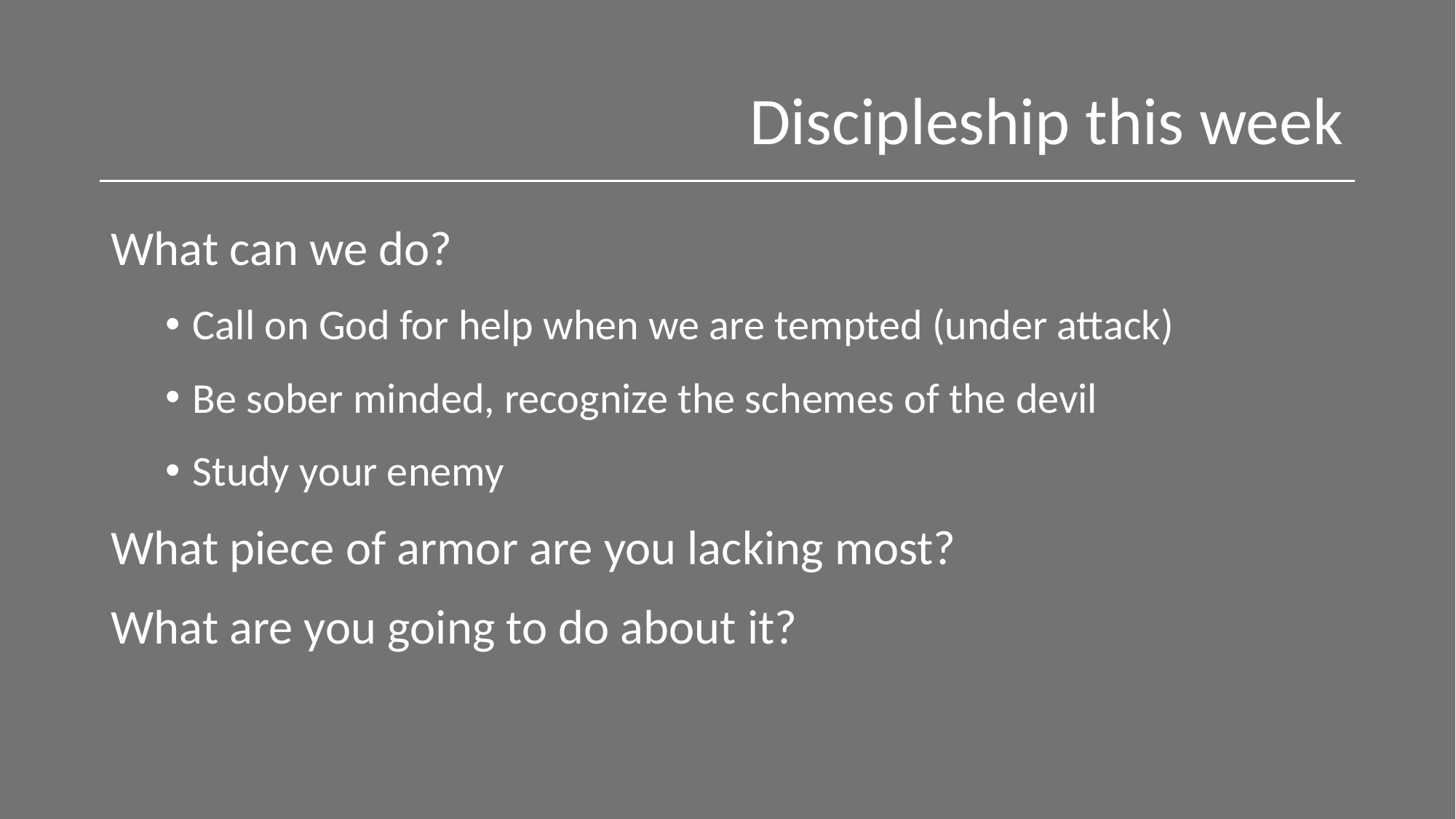

# Discipleship this week
What can we do?
Call on God for help when we are tempted (under attack)
Be sober minded, recognize the schemes of the devil
Study your enemy
What piece of armor are you lacking most?
What are you going to do about it?